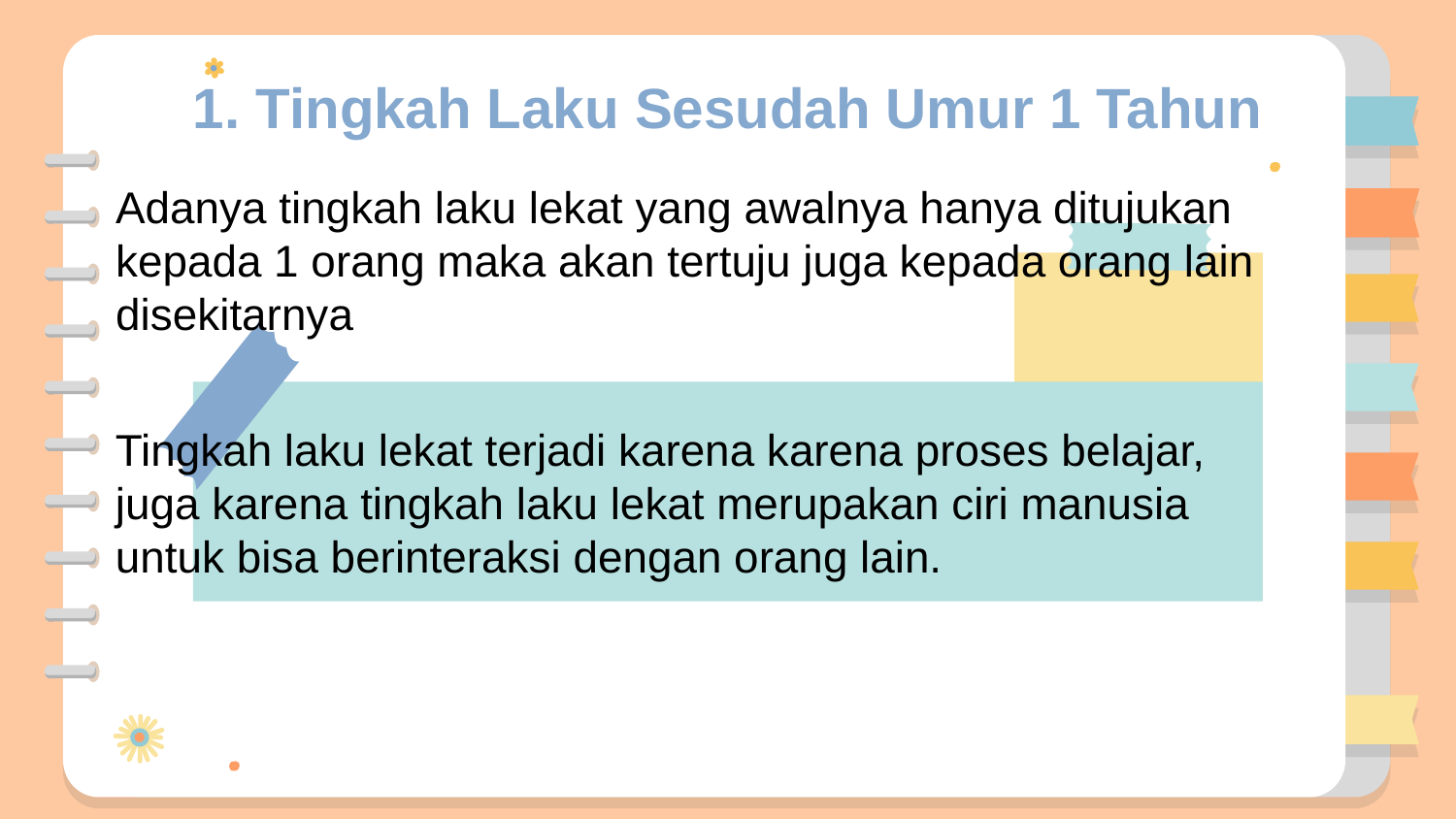

# 1. Tingkah Laku Sesudah Umur 1 Tahun

Adanya tingkah laku lekat yang awalnya hanya ditujukan kepada 1 orang maka akan tertuju juga kepada orang lain disekitarnya

Tingkah laku lekat terjadi karena karena proses belajar, juga karena tingkah laku lekat merupakan ciri manusia untuk bisa berinteraksi dengan orang lain.